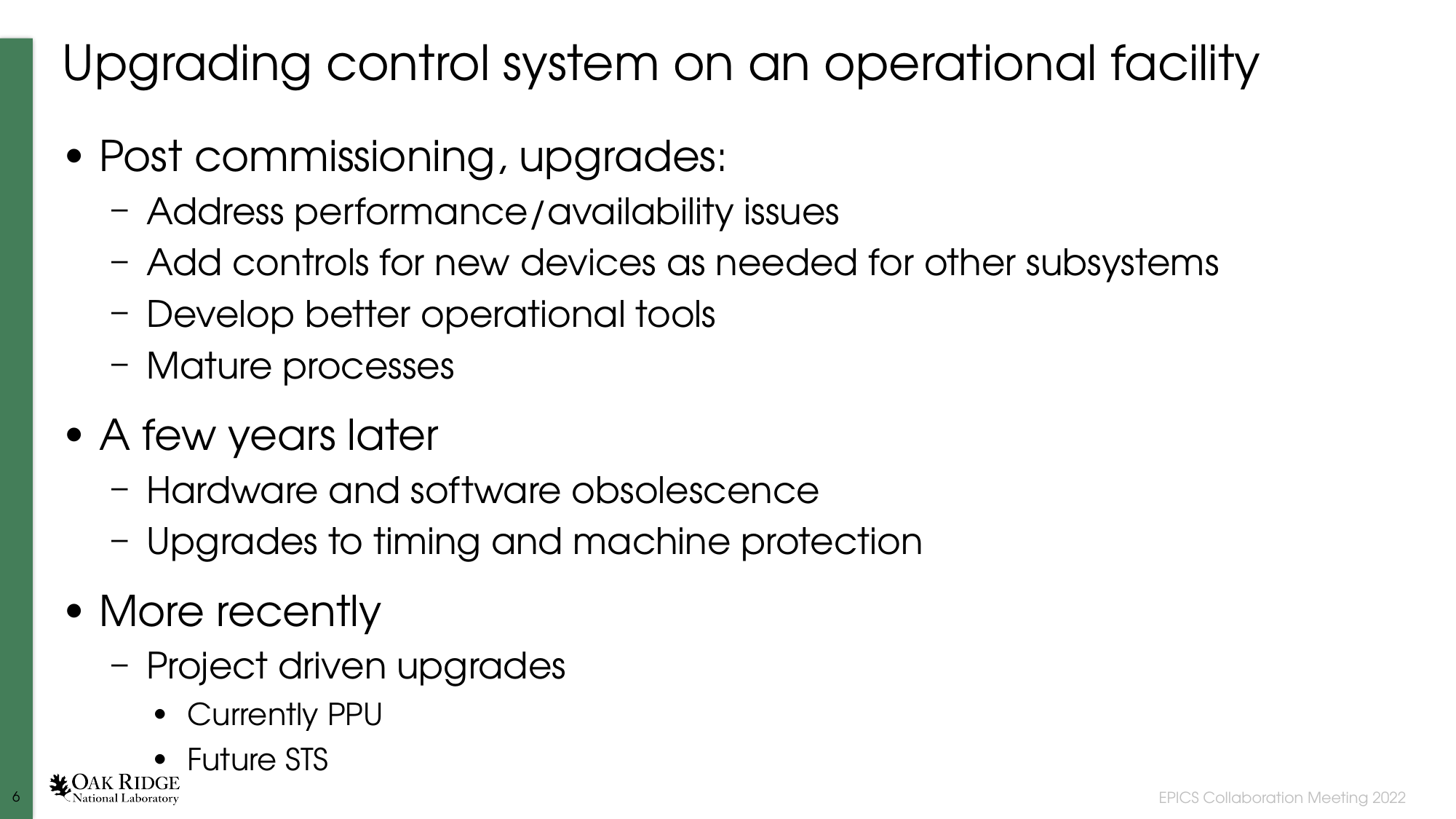

# Upgrading control system on an operational facility
Post commissioning, upgrades:
Address performance/availability issues
Add controls for new devices as needed for other subsystems
Develop better operational tools
Mature processes
A few years later
Hardware and software obsolescence
Upgrades to timing and machine protection
More recently
Project driven upgrades
Currently PPU
Future STS